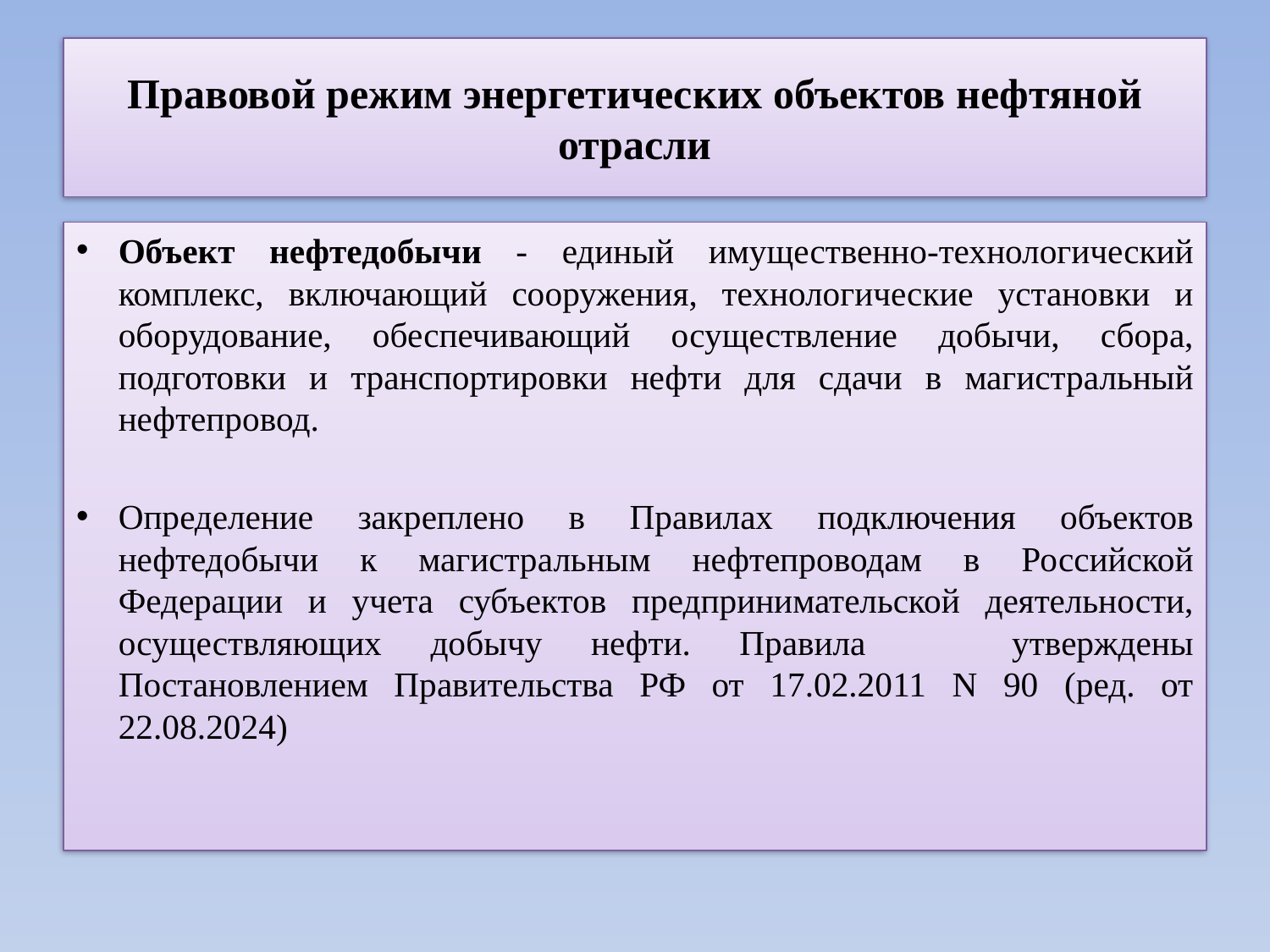

# Правовой режим энергетических объектов нефтяной отрасли
Объект нефтедобычи - единый имущественно-технологический комплекс, включающий сооружения, технологические установки и оборудование, обеспечивающий осуществление добычи, сбора, подготовки и транспортировки нефти для сдачи в магистральный нефтепровод.

Определение закреплено в Правилах подключения объектов нефтедобычи к магистральным нефтепроводам в Российской Федерации и учета субъектов предпринимательской деятельности, осуществляющих добычу нефти. Правила   утверждены Постановлением Правительства РФ от 17.02.2011 N 90 (ред. от 22.08.2024)